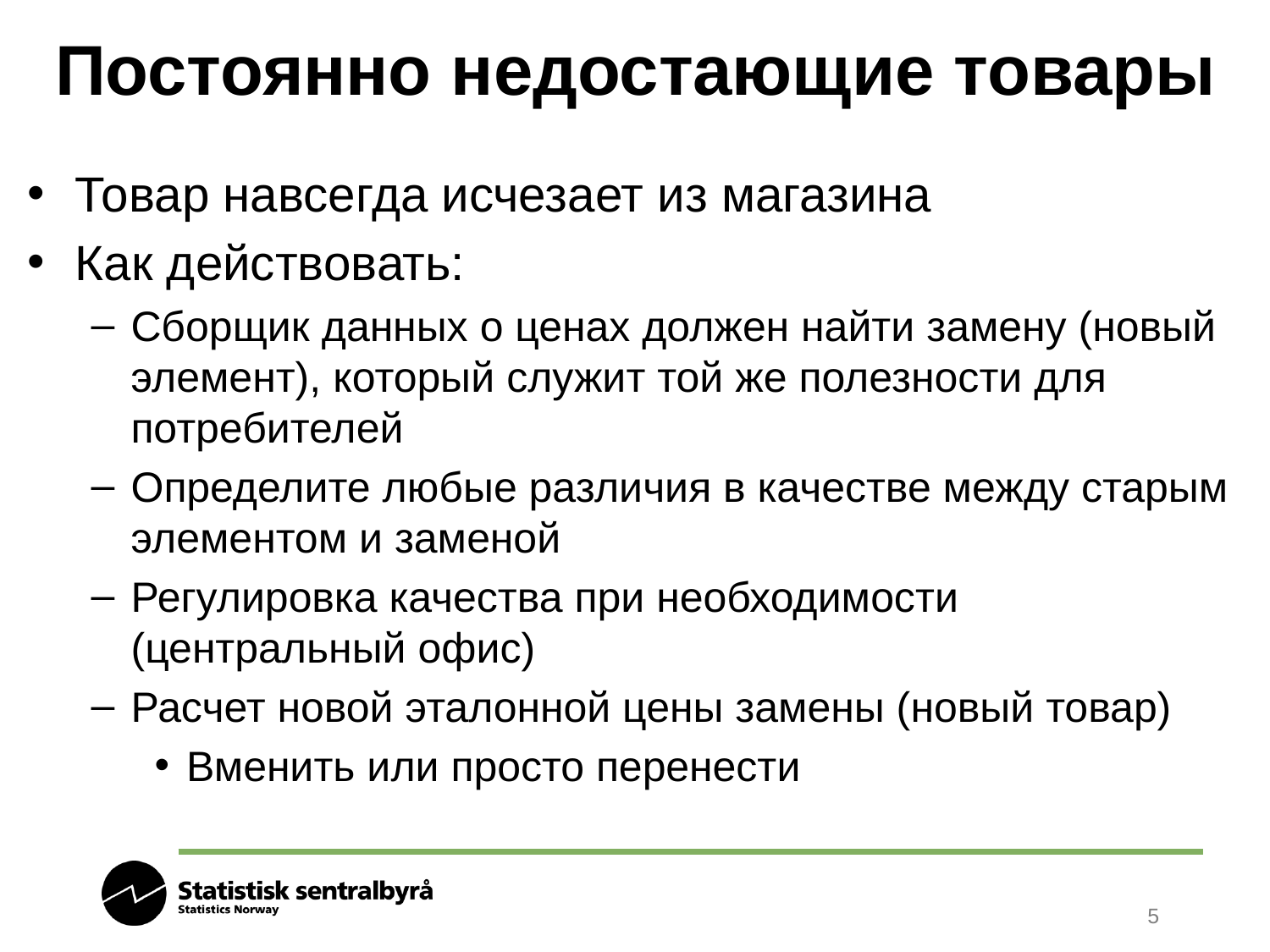

# Постоянно недостающие товары
Товар навсегда исчезает из магазина
Как действовать:
Сборщик данных о ценах должен найти замену (новый элемент), который служит той же полезности для потребителей
Определите любые различия в качестве между старым элементом и заменой
Регулировка качества при необходимости (центральный офис)
Расчет новой эталонной цены замены (новый товар)
Вменить или просто перенести

5